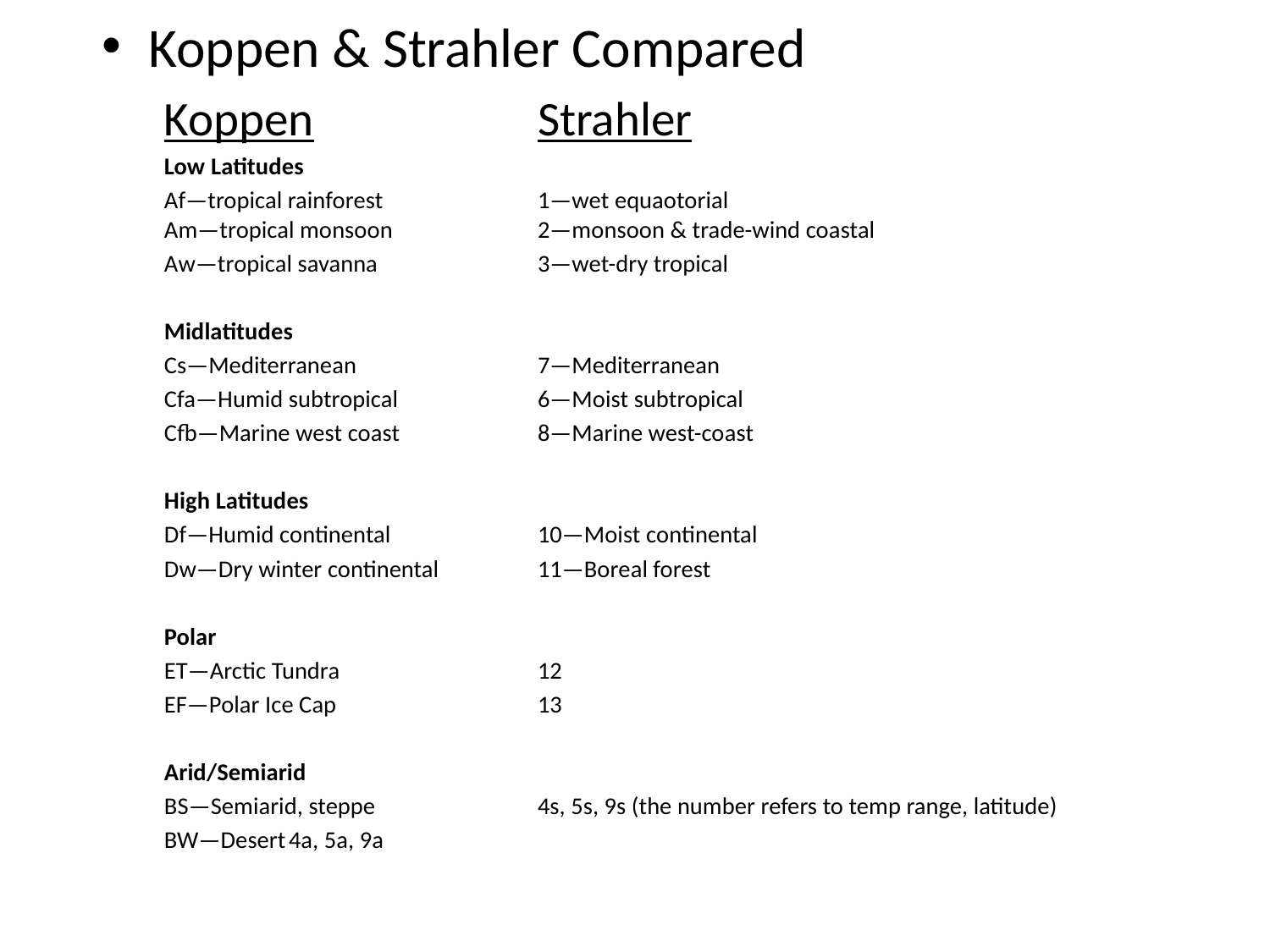

Koppen & Strahler Compared
Koppen						Strahler
Low Latitudes
Af—tropical rainforest					1—wet equaotorial
Am—tropical monsoon					2—monsoon & trade-wind coastal
Aw—tropical savanna					3—wet-dry tropical

Midlatitudes
Cs—Mediterranean					7—Mediterranean
Cfa—Humid subtropical					6—Moist subtropical
Cfb—Marine west coast					8—Marine west-coast

High Latitudes
Df—Humid continental					10—Moist continental
Dw—Dry winter continental				11—Boreal forest

Polar
ET—Arctic Tundra						12
EF—Polar Ice Cap						13

Arid/Semiarid
BS—Semiarid, steppe					4s, 5s, 9s (the number refers to temp range, latitude)
BW—Desert							4a, 5a, 9a